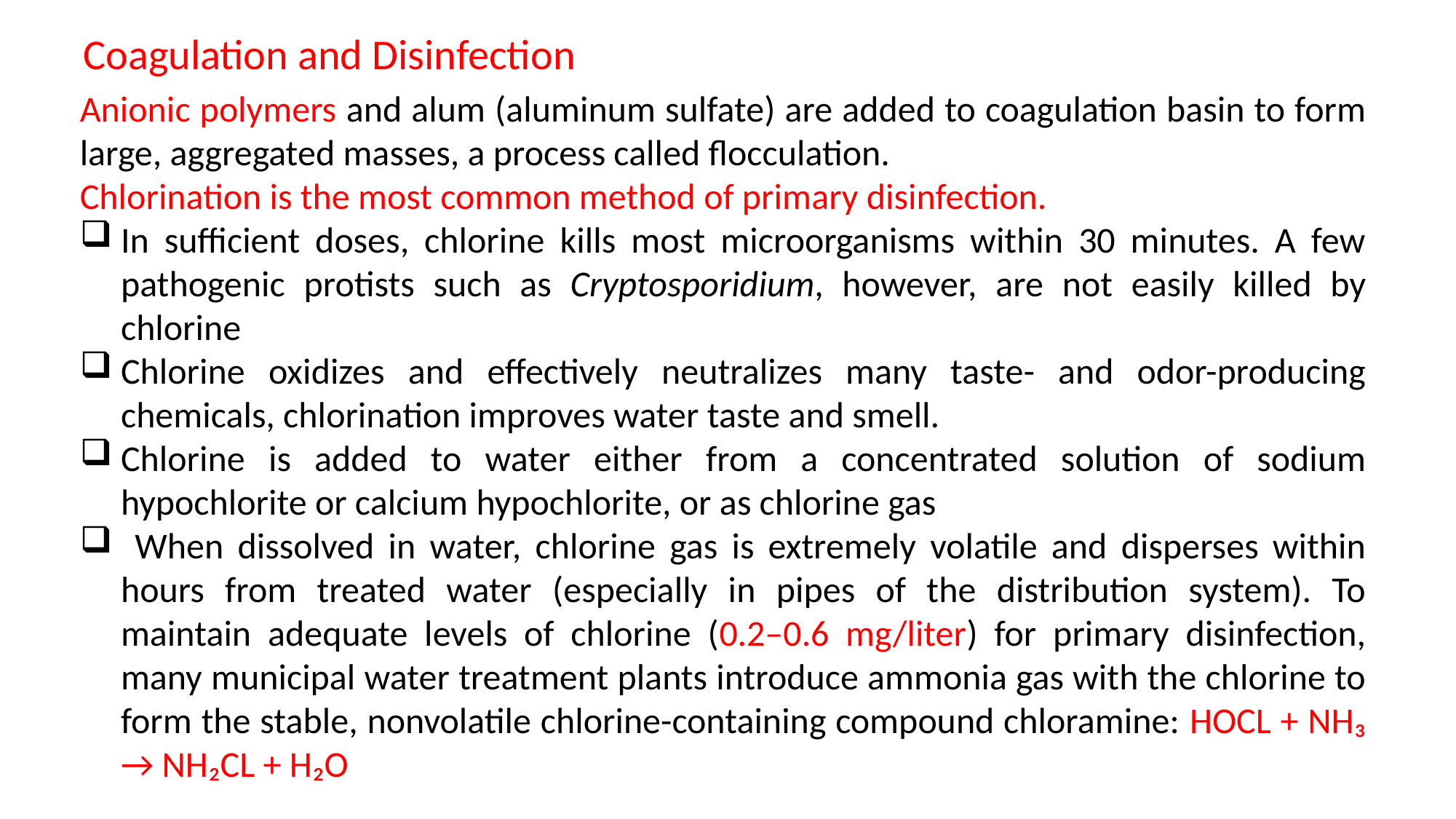

Coagulation and Disinfection
Anionic polymers and alum (aluminum sulfate) are added to coagulation basin to form large, aggregated masses, a process called flocculation.
Chlorination is the most common method of primary disinfection.
In sufficient doses, chlorine kills most microorganisms within 30 minutes. A few pathogenic protists such as Cryptosporidium, however, are not easily killed by chlorine
Chlorine oxidizes and effectively neutralizes many taste- and odor-producing chemicals, chlorination improves water taste and smell.
Chlorine is added to water either from a concentrated solution of sodium hypochlorite or calcium hypochlorite, or as chlorine gas
 When dissolved in water, chlorine gas is extremely volatile and disperses within hours from treated water (especially in pipes of the distribution system). To maintain adequate levels of chlorine (0.2–0.6 mg/liter) for primary disinfection, many municipal water treatment plants introduce ammonia gas with the chlorine to form the stable, nonvolatile chlorine-containing compound chloramine: HOCL + NH₃ → NH₂CL + H₂O